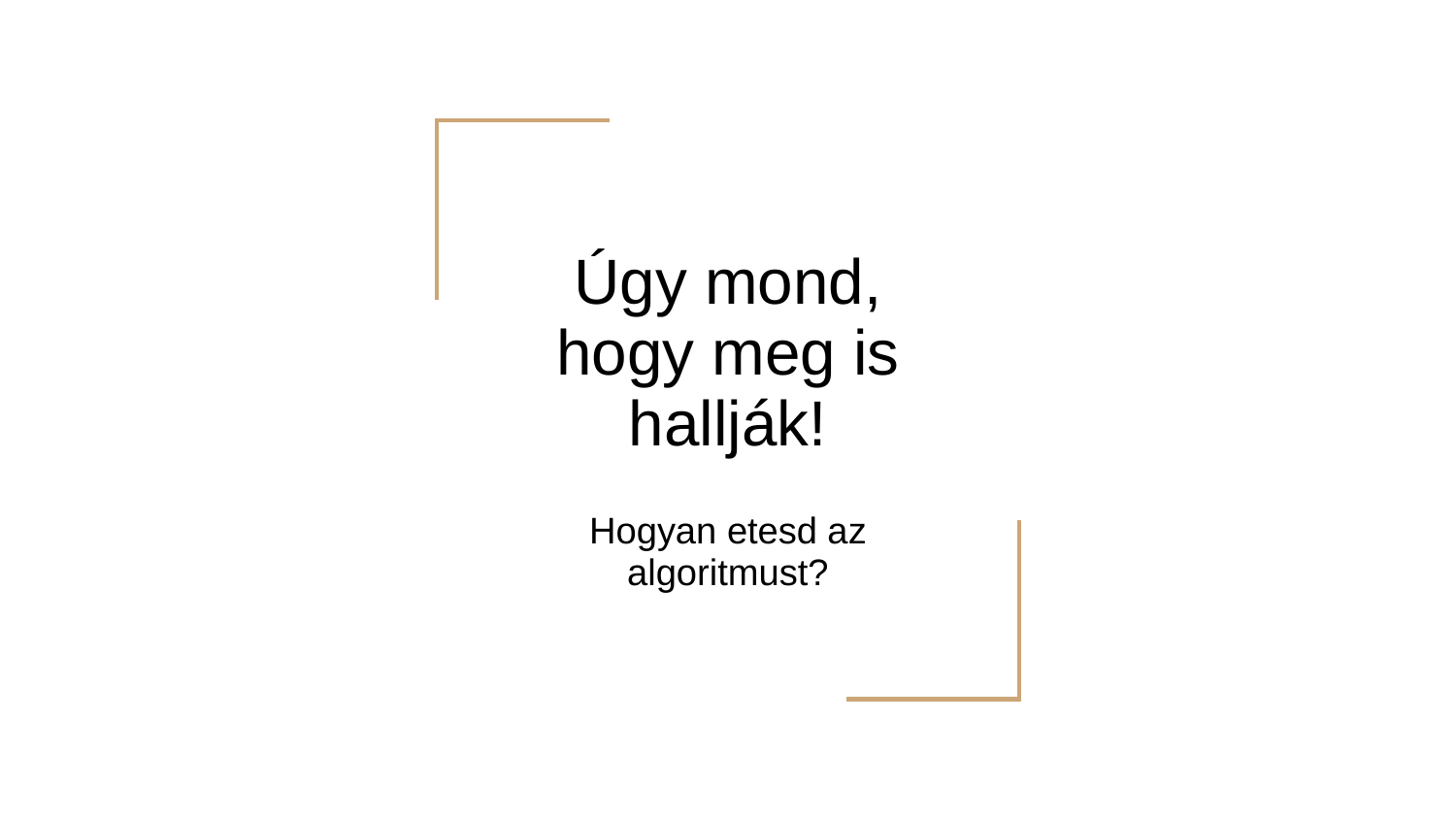

# Úgy mond, hogy meg is hallják!
Hogyan etesd az algoritmust?